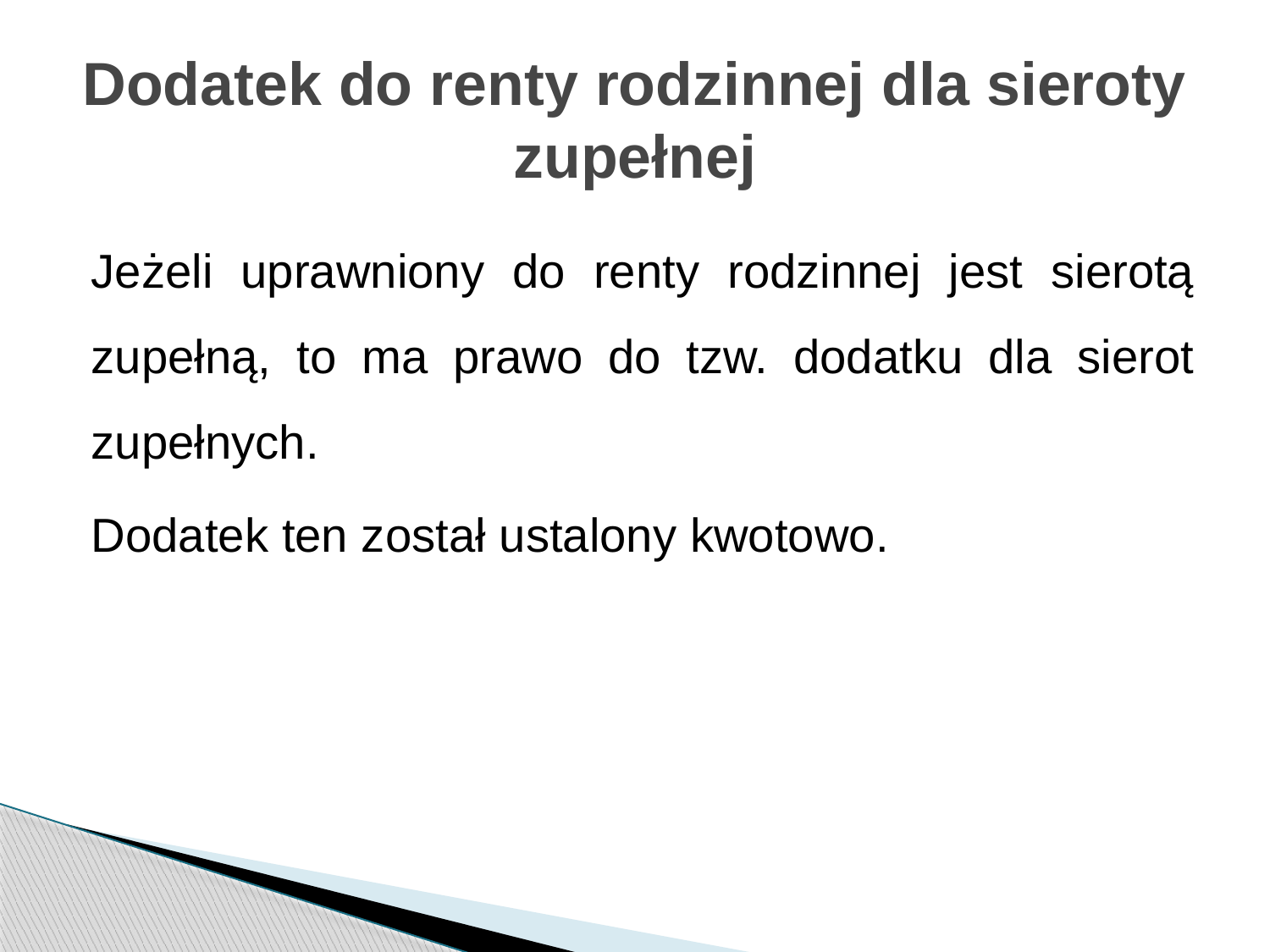

# Dodatek do renty rodzinnej dla sieroty zupełnej
Jeżeli uprawniony do renty rodzinnej jest sierotą zupełną, to ma prawo do tzw. dodatku dla sierot zupełnych.
Dodatek ten został ustalony kwotowo.